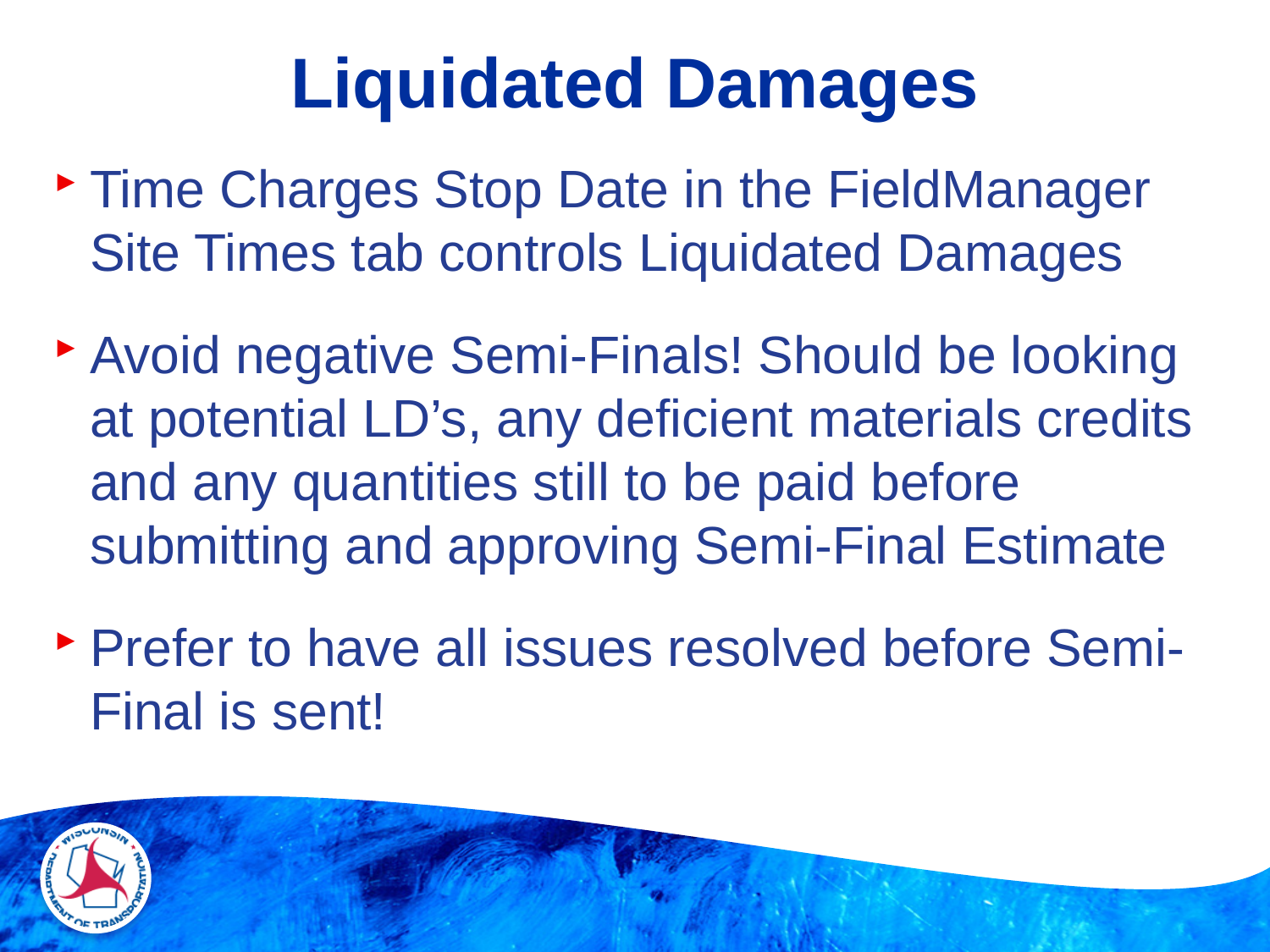

# Liquidated Damages
Time Charges Stop Date in the FieldManager Site Times tab controls Liquidated Damages

Avoid negative Semi-Finals! Should be looking at potential LD’s, any deficient materials credits and any quantities still to be paid before submitting and approving Semi-Final Estimate

Prefer to have all issues resolved before Semi-Final is sent!